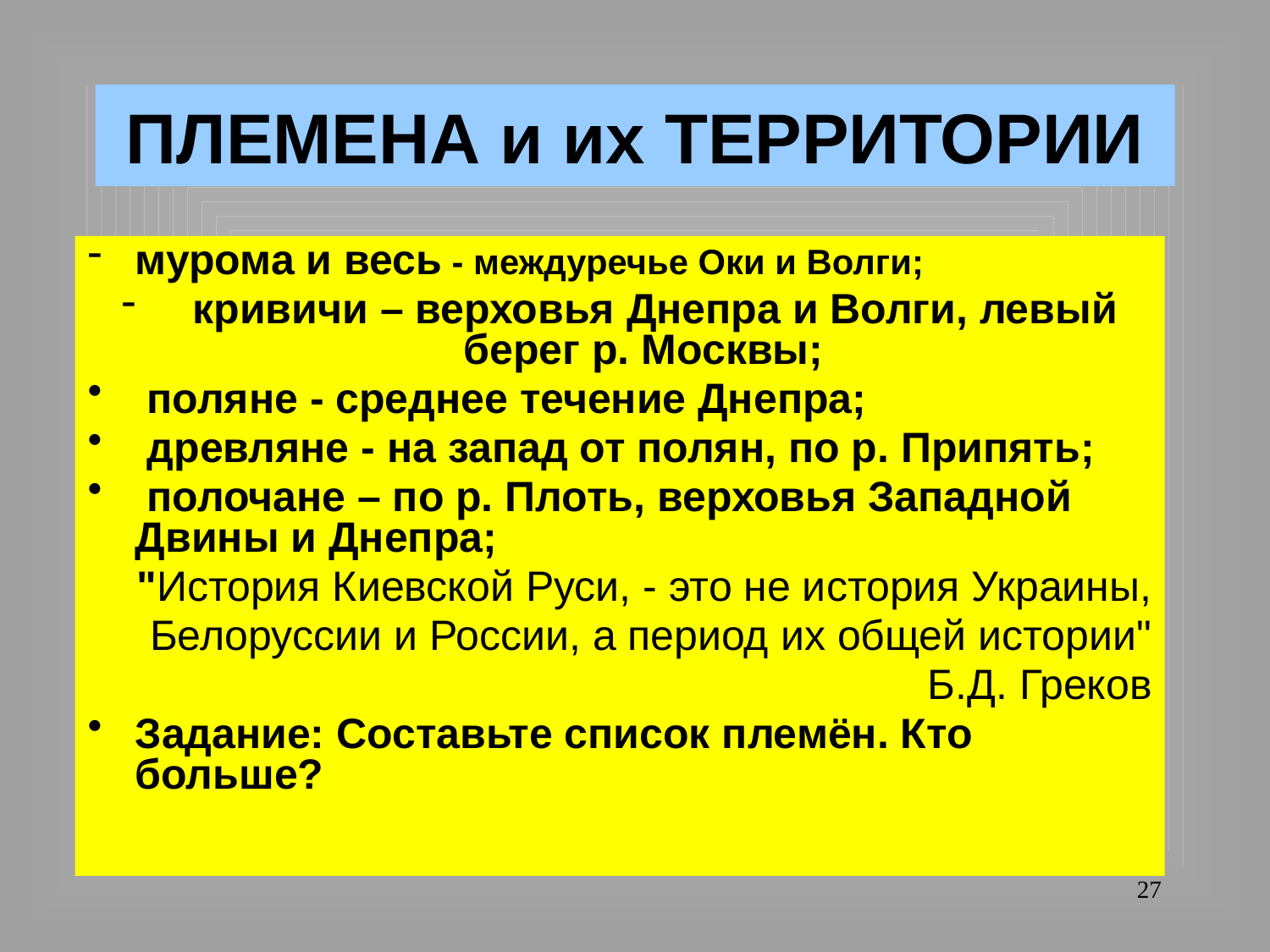

# ПЛЕМЕНА и их ТЕРРИТОРИИ
мурома и весь - междуречье Оки и Волги;
  кривичи – верховья Днепра и Волги, левый берег р. Москвы;
 поляне - среднее течение Днепра;
 древляне - на запад от полян, по р. Припять;
 полочане – по р. Плоть, верховья Западной Двины и Днепра;
"История Киевской Руси, - это не история Украины,
Белоруссии и России, а период их общей истории"
 Б.Д. Греков
Задание: Составьте список племён. Кто больше?
27